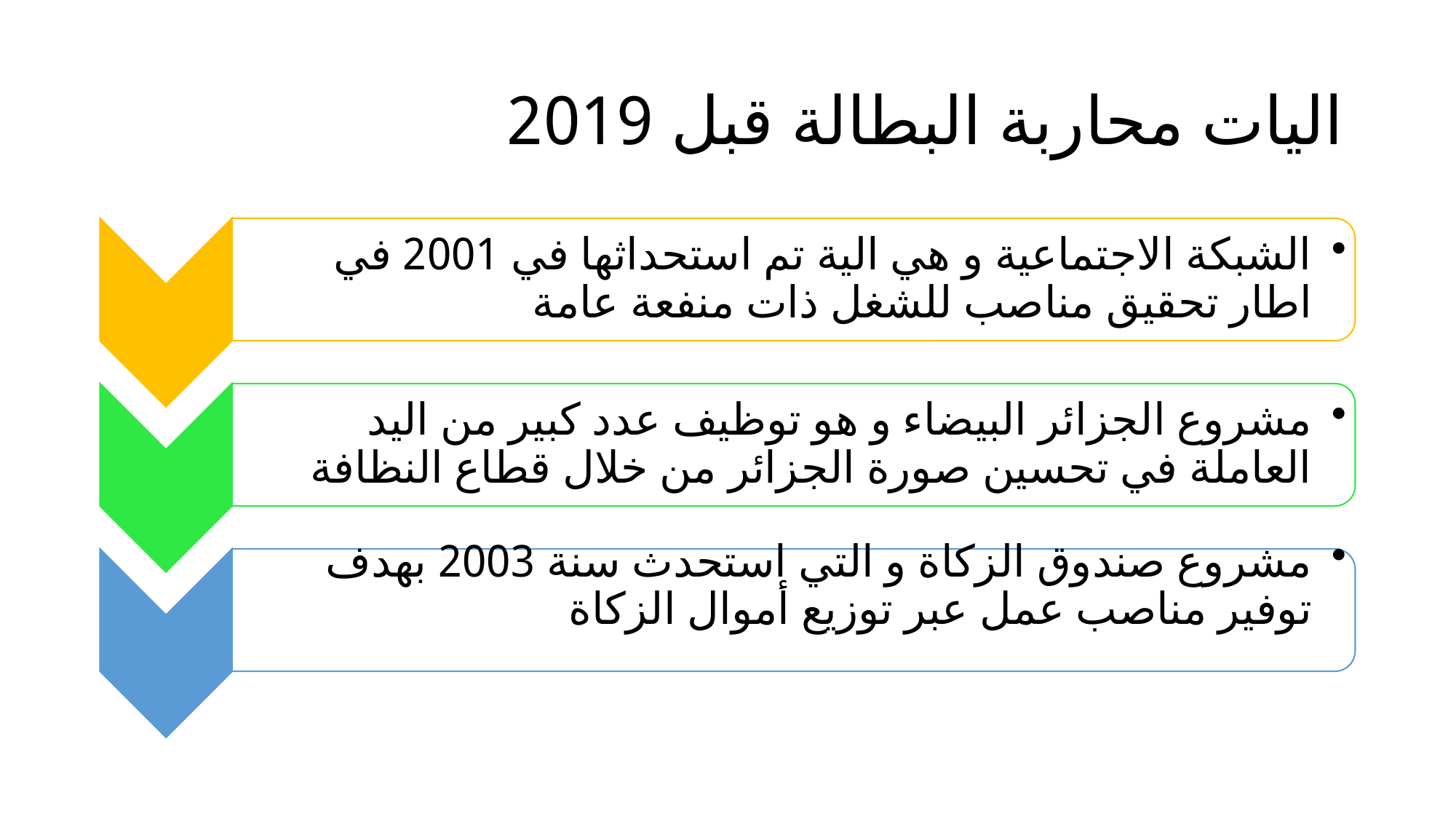

# اليات محاربة البطالة قبل 2019

الشبكة الاجتماعية و هي الية تم استحداثها في 2001 في اطار تحقيق مناصب للشغل ذات منفعة عامة

مشروع الجزائر البيضاء و هو توظيف عدد كبير من اليد العاملة في تحسين صورة الجزائر من خلال قطاع النظافة

مشروع صندوق الزكاة و التي استحدث سنة 2003 بهدف توفير مناصب عمل عبر توزيع أموال الزكاة